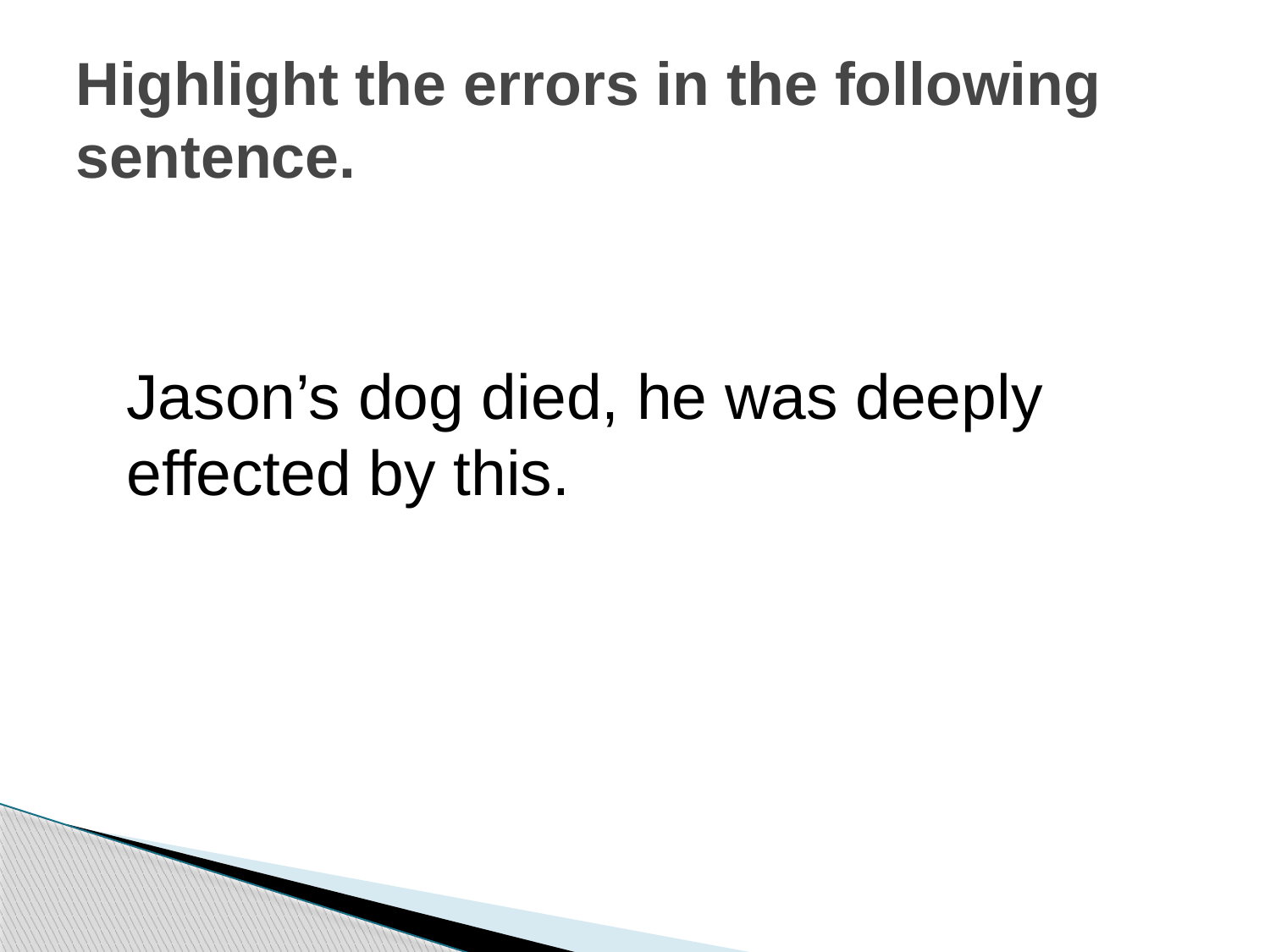

# Highlight the errors in the following sentence.
  Jason’s dog died, he was deeply effected by this.